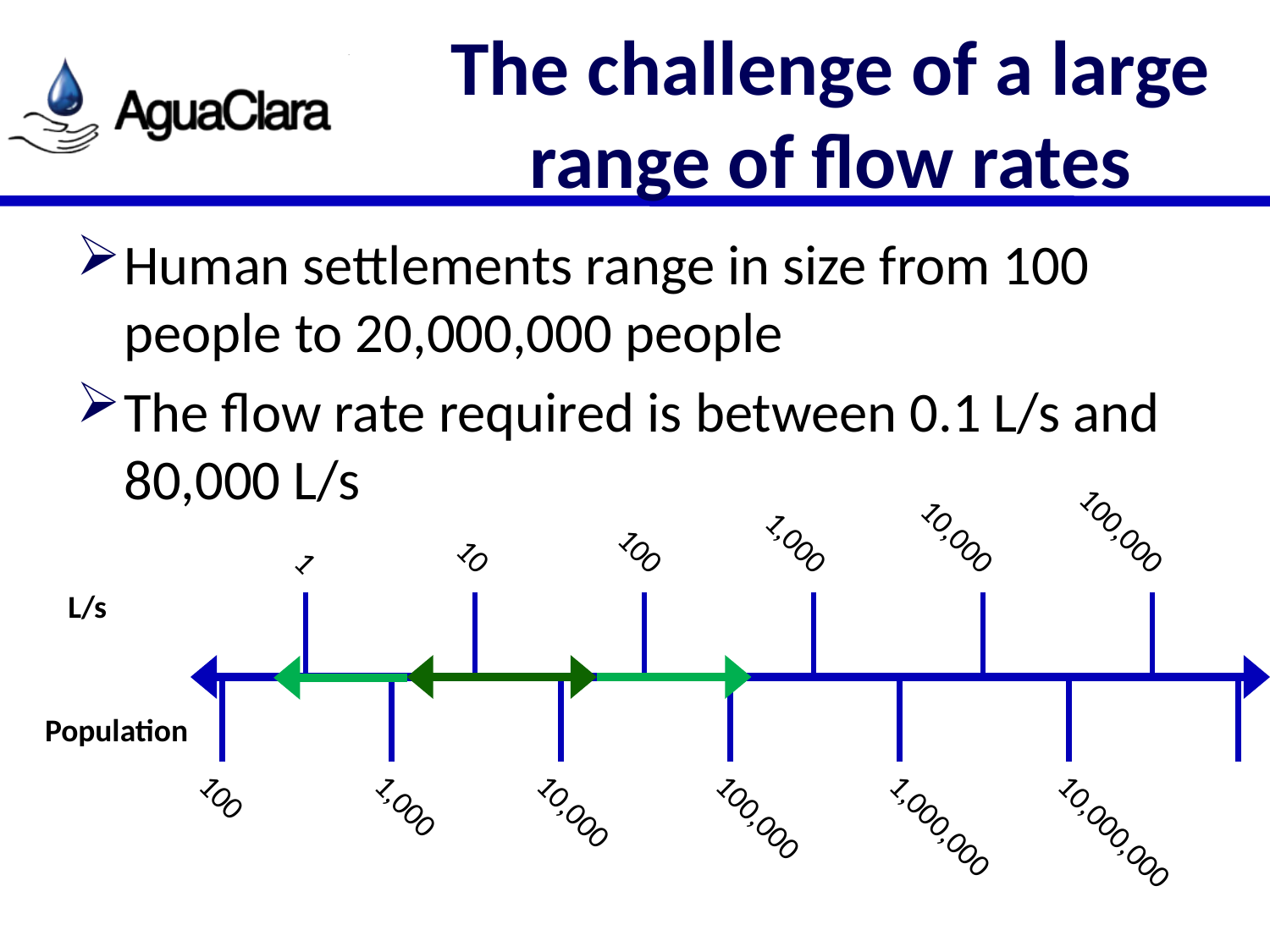

# The challenge of a large range of flow rates
Human settlements range in size from 100 people to 20,000,000 people
The flow rate required is between 0.1 L/s and 80,000 L/s
100,000
10,000
1,000
100
10
1
L/s
Population
100
1,000
10,000
100,000
1,000,000
10,000,000